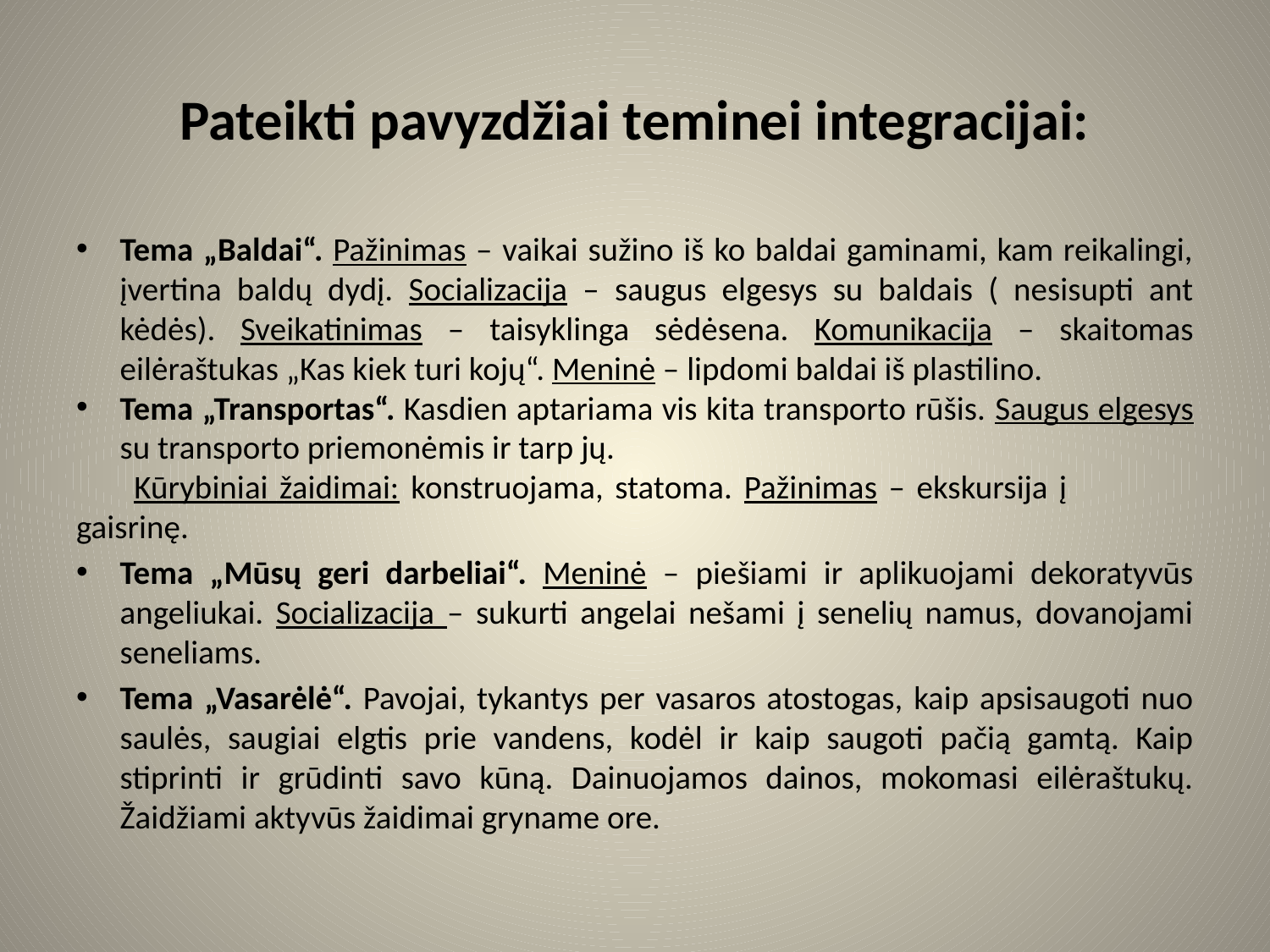

# Pateikti pavyzdžiai teminei integracijai:
Tema „Baldai“. Pažinimas – vaikai sužino iš ko baldai gaminami, kam reikalingi, įvertina baldų dydį. Socializacija – saugus elgesys su baldais ( nesisupti ant kėdės). Sveikatinimas – taisyklinga sėdėsena. Komunikacija – skaitomas eilėraštukas „Kas kiek turi kojų“. Meninė – lipdomi baldai iš plastilino.
Tema „Transportas“. Kasdien aptariama vis kita transporto rūšis. Saugus elgesys su transporto priemonėmis ir tarp jų.
     Kūrybiniai žaidimai: konstruojama, statoma. Pažinimas – ekskursija į            gaisrinę.
Tema „Mūsų geri darbeliai“. Meninė – piešiami ir aplikuojami dekoratyvūs angeliukai. Socializacija – sukurti angelai nešami į senelių namus, dovanojami seneliams.
Tema „Vasarėlė“. Pavojai, tykantys per vasaros atostogas, kaip apsisaugoti nuo saulės, saugiai elgtis prie vandens, kodėl ir kaip saugoti pačią gamtą. Kaip stiprinti ir grūdinti savo kūną. Dainuojamos dainos, mokomasi eilėraštukų. Žaidžiami aktyvūs žaidimai gryname ore.